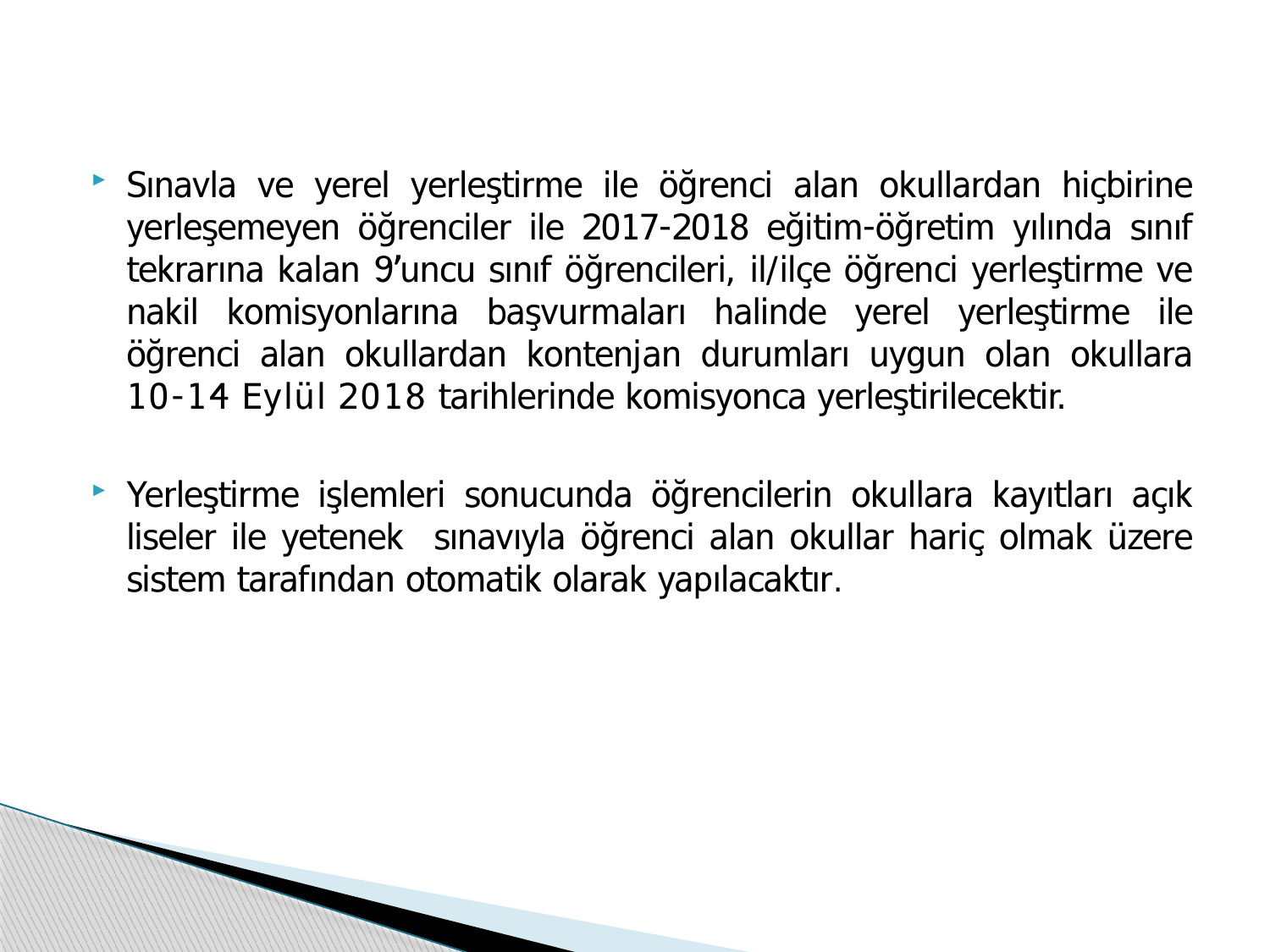

Sınavla ve yerel yerleştirme ile öğrenci alan okullardan hiçbirine yerleşemeyen öğrenciler ile 2017-2018 eğitim-öğretim yılında sınıf tekrarına kalan 9’uncu sınıf öğrencileri, il/ilçe öğrenci yerleştirme ve nakil komisyonlarına başvurmaları halinde yerel yerleştirme ile öğrenci alan okullardan kontenjan durumları uygun olan okullara 10-14 Eylül 2018 tarihlerinde komisyonca yerleştirilecektir.

Yerleştirme işlemleri sonucunda öğrencilerin okullara kayıtları açık liseler ile yetenek  sınavıyla öğrenci alan okullar hariç olmak üzere sistem tarafından otomatik olarak yapılacaktır.